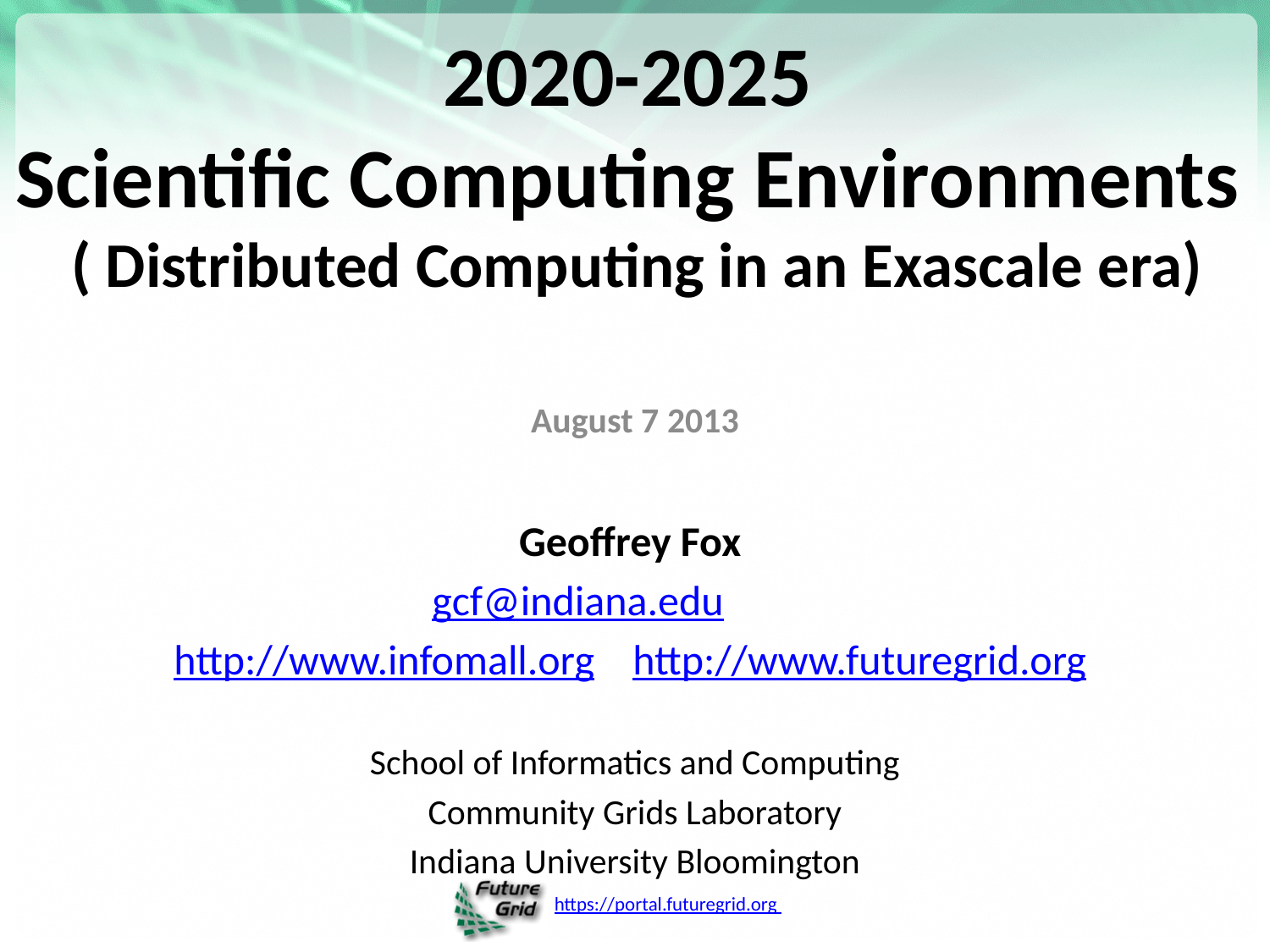

# 2020-2025 Scientific Computing Environments ( Distributed Computing in an Exascale era)
August 7 2013
Geoffrey Fox
gcf@indiana.edu
 http://www.infomall.org    http://www.futuregrid.org

School of Informatics and Computing
Community Grids Laboratory
Indiana University Bloomington